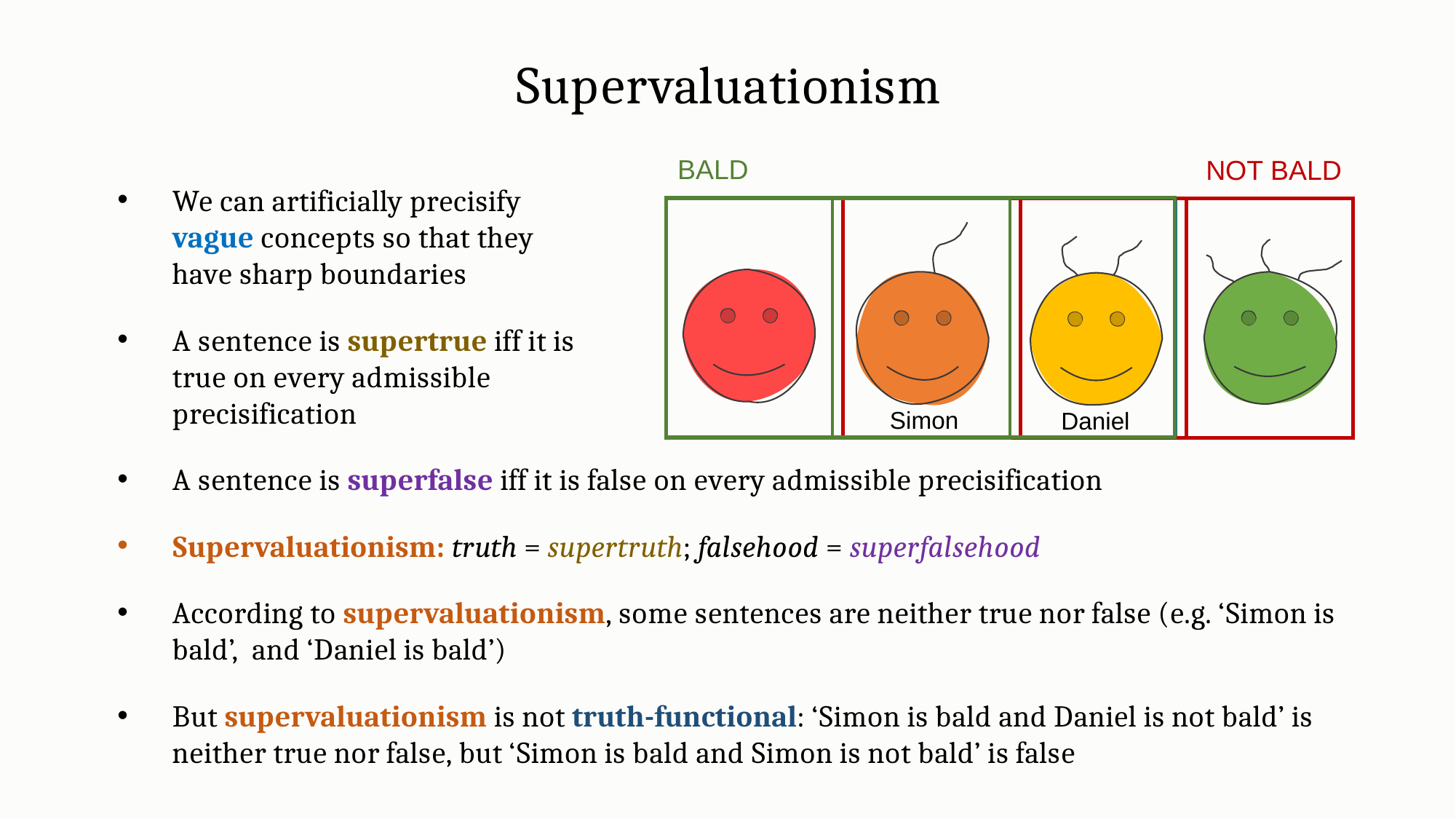

Supervaluationism
BALD
NOT BALD
We can artificially precisify vague concepts so that they have sharp boundaries
A sentence is supertrue iff it is true on every admissible precisification

Simon
Daniel
A sentence is superfalse iff it is false on every admissible precisification
Supervaluationism: truth = supertruth; falsehood = superfalsehood
According to supervaluationism, some sentences are neither true nor false (e.g. ‘Simon is bald’,  and ‘Daniel is bald’)
But supervaluationism is not truth-functional: ‘Simon is bald and Daniel is not bald’ is neither true nor false, but ‘Simon is bald and Simon is not bald’ is false